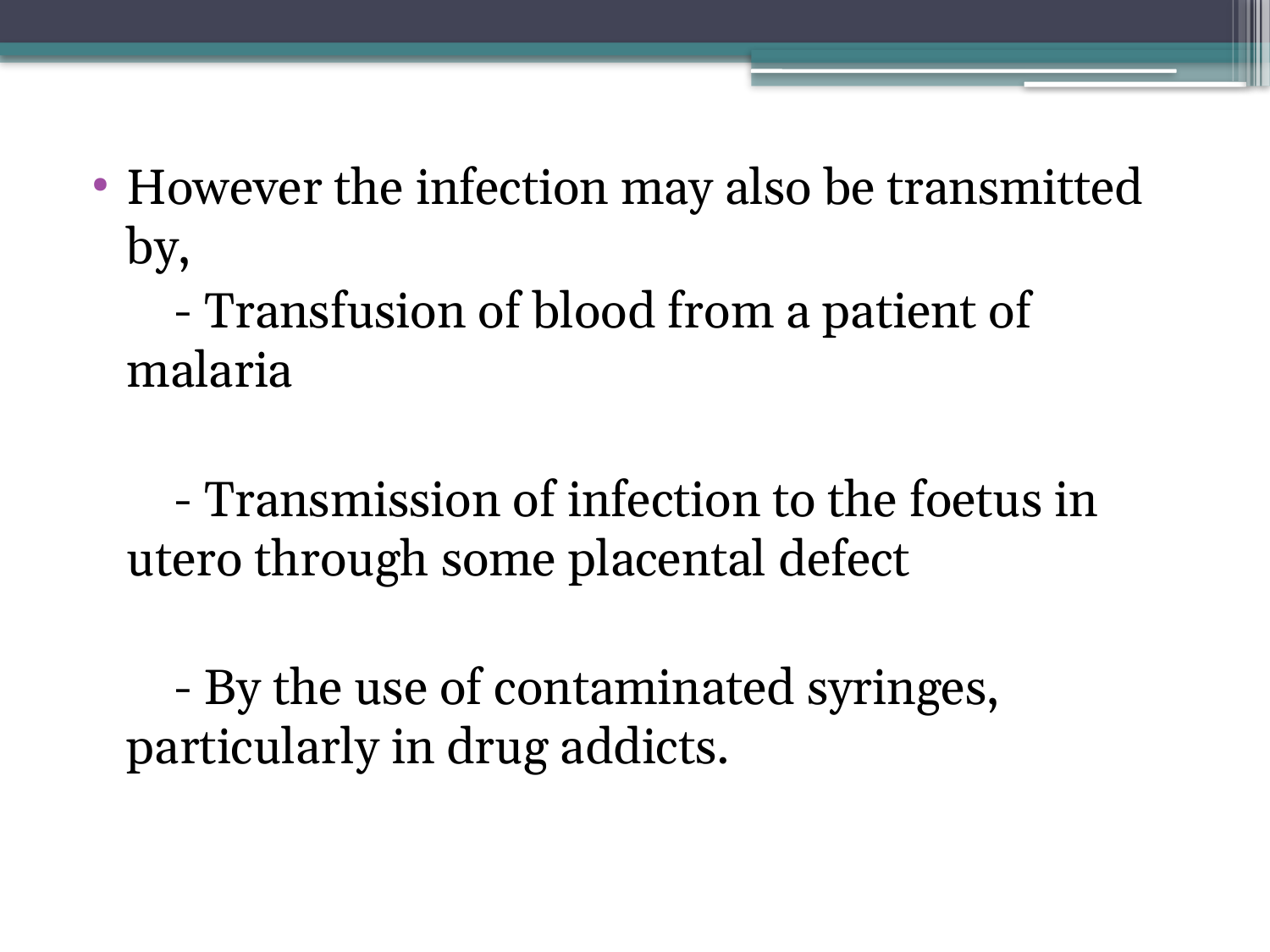

However the infection may also be transmitted by,
       - Transfusion of blood from a patient of malaria

       - Transmission of infection to the foetus in utero through some placental defect

       - By the use of contaminated syringes, particularly in drug addicts.